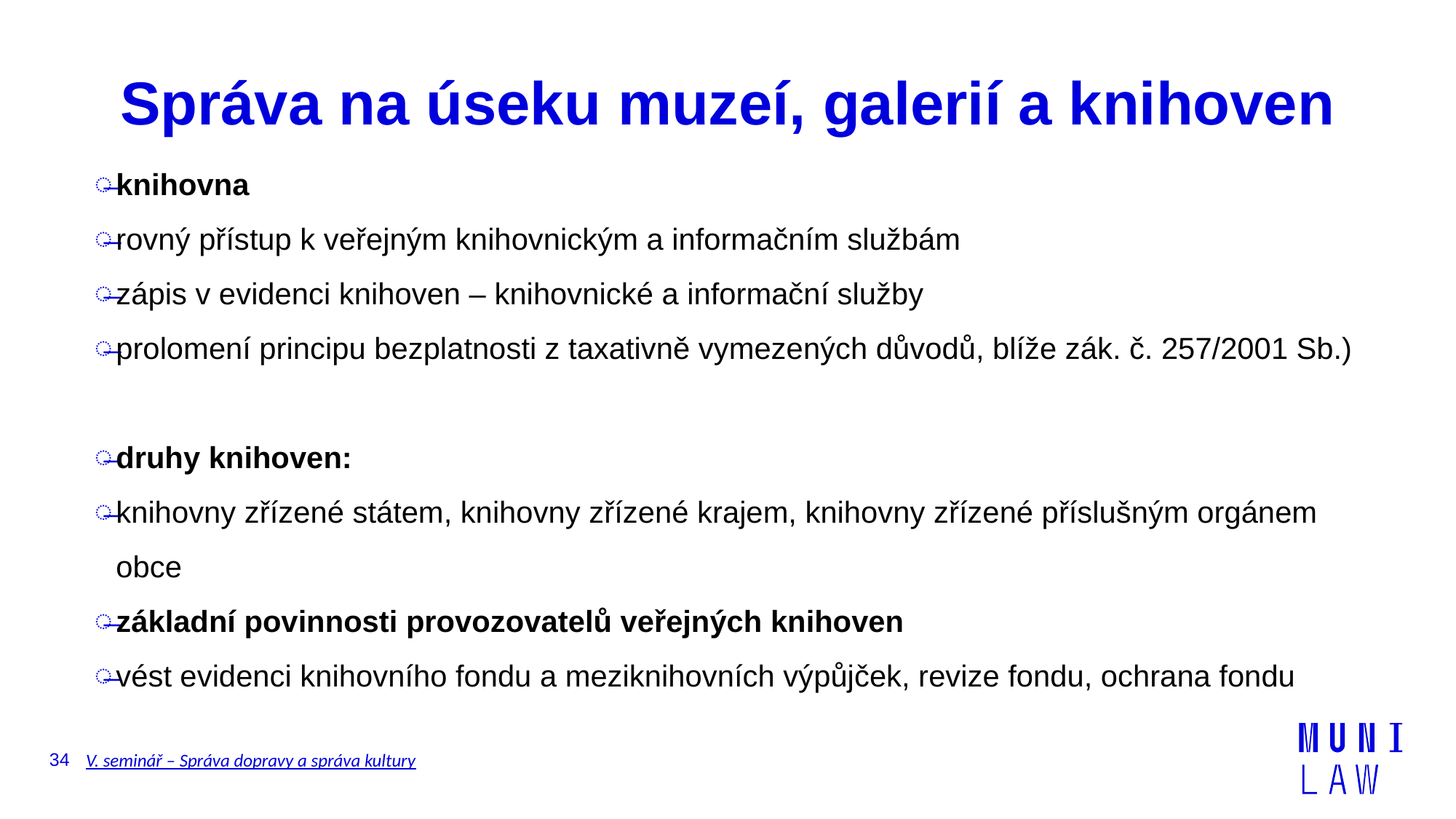

# Správa na úseku muzeí, galerií a knihoven
knihovna
rovný přístup k veřejným knihovnickým a informačním službám
zápis v evidenci knihoven – knihovnické a informační služby
prolomení principu bezplatnosti z taxativně vymezených důvodů, blíže zák. č. 257/2001 Sb.)

druhy knihoven:
knihovny zřízené státem, knihovny zřízené krajem, knihovny zřízené příslušným orgánem obce
základní povinnosti provozovatelů veřejných knihoven
vést evidenci knihovního fondu a meziknihovních výpůjček, revize fondu, ochrana fondu

34
V. seminář – Správa dopravy a správa kultury